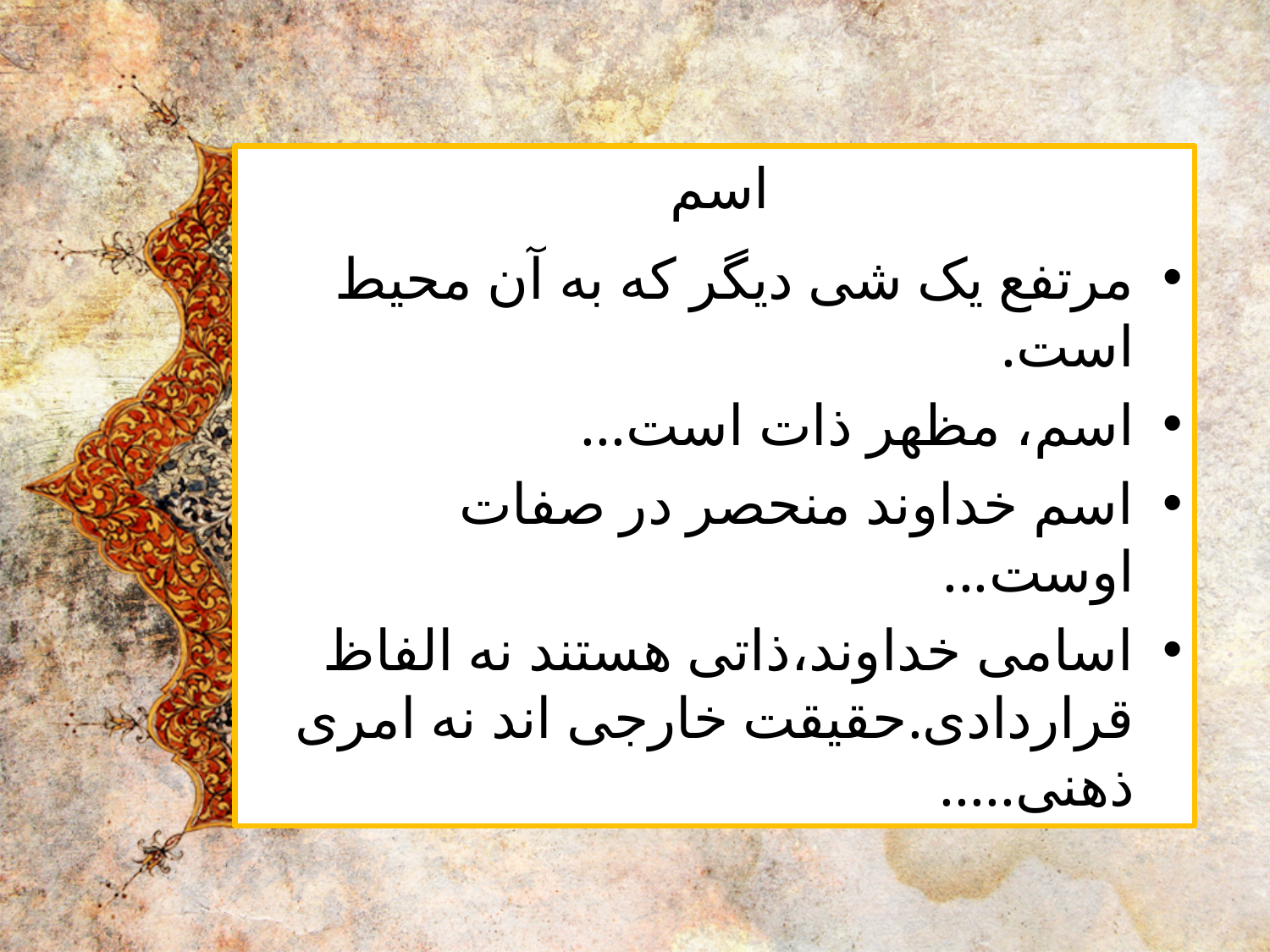

# اسم
مرتفع یک شی دیگر که به آن محیط است.
اسم، مظهر ذات است...
اسم خداوند منحصر در صفات اوست...
اسامی خداوند،ذاتی هستند نه الفاظ قراردادی.حقیقت خارجی اند نه امری ذهنی.....